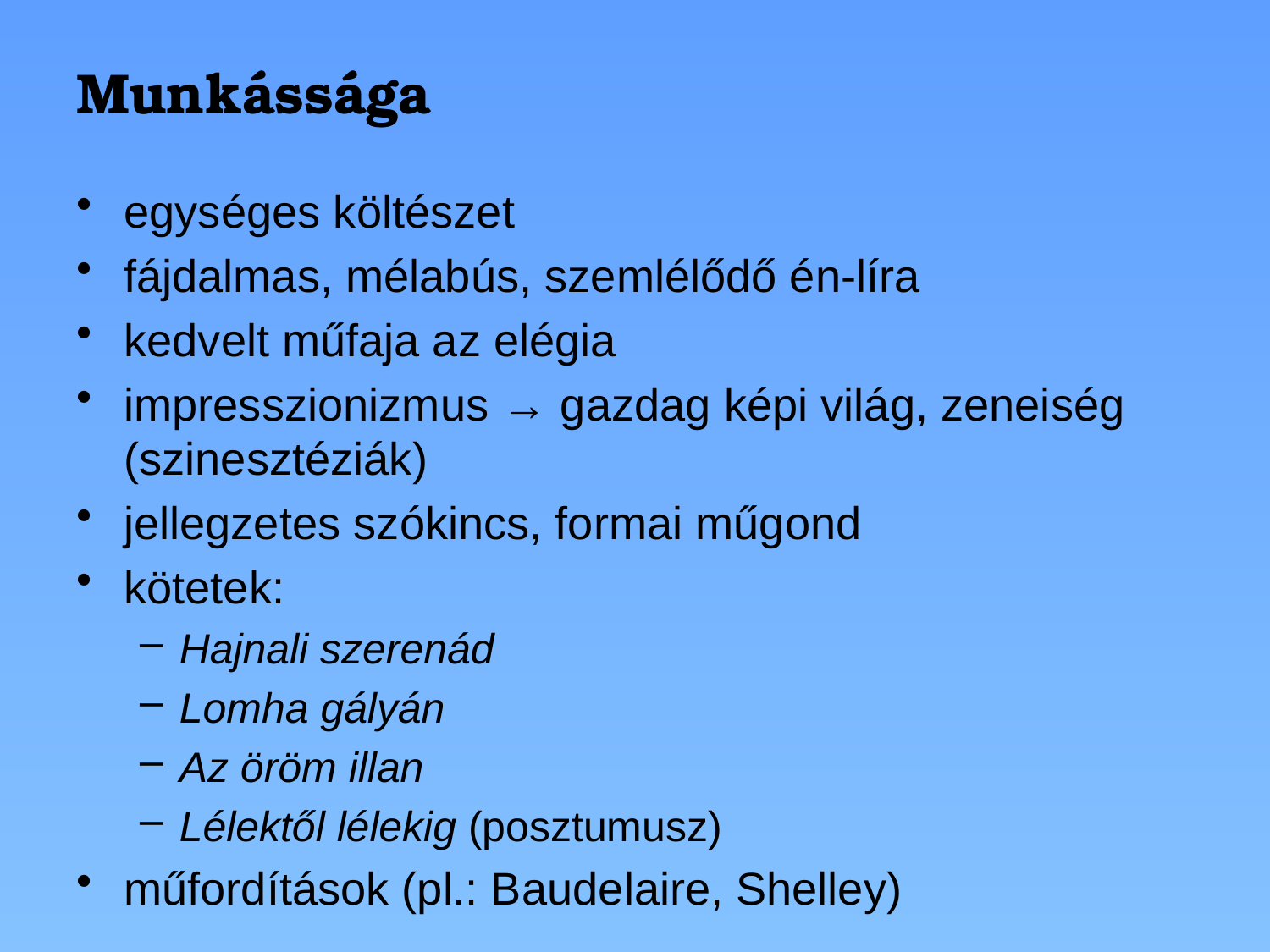

# Munkássága
egységes költészet
fájdalmas, mélabús, szemlélődő én-líra
kedvelt műfaja az elégia
impresszionizmus → gazdag képi világ, zeneiség (szinesztéziák)
jellegzetes szókincs, formai műgond
kötetek:
Hajnali szerenád
Lomha gályán
Az öröm illan
Lélektől lélekig (posztumusz)
műfordítások (pl.: Baudelaire, Shelley)